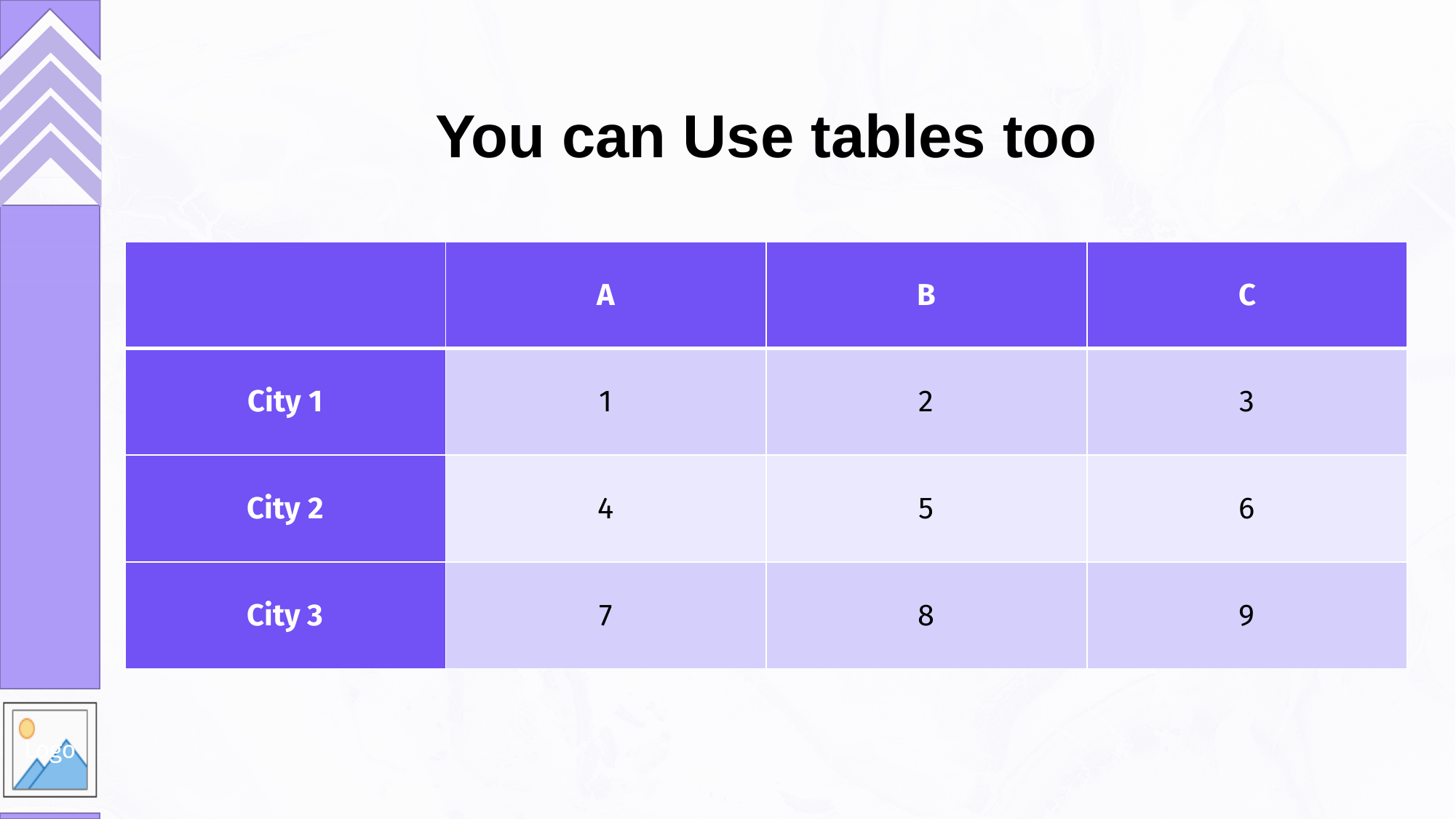

# You can Use tables too
|  | A | B | C |
| --- | --- | --- | --- |
| City 1 | 1 | 2 | 3 |
| City 2 | 4 | 5 | 6 |
| City 3 | 7 | 8 | 9 |